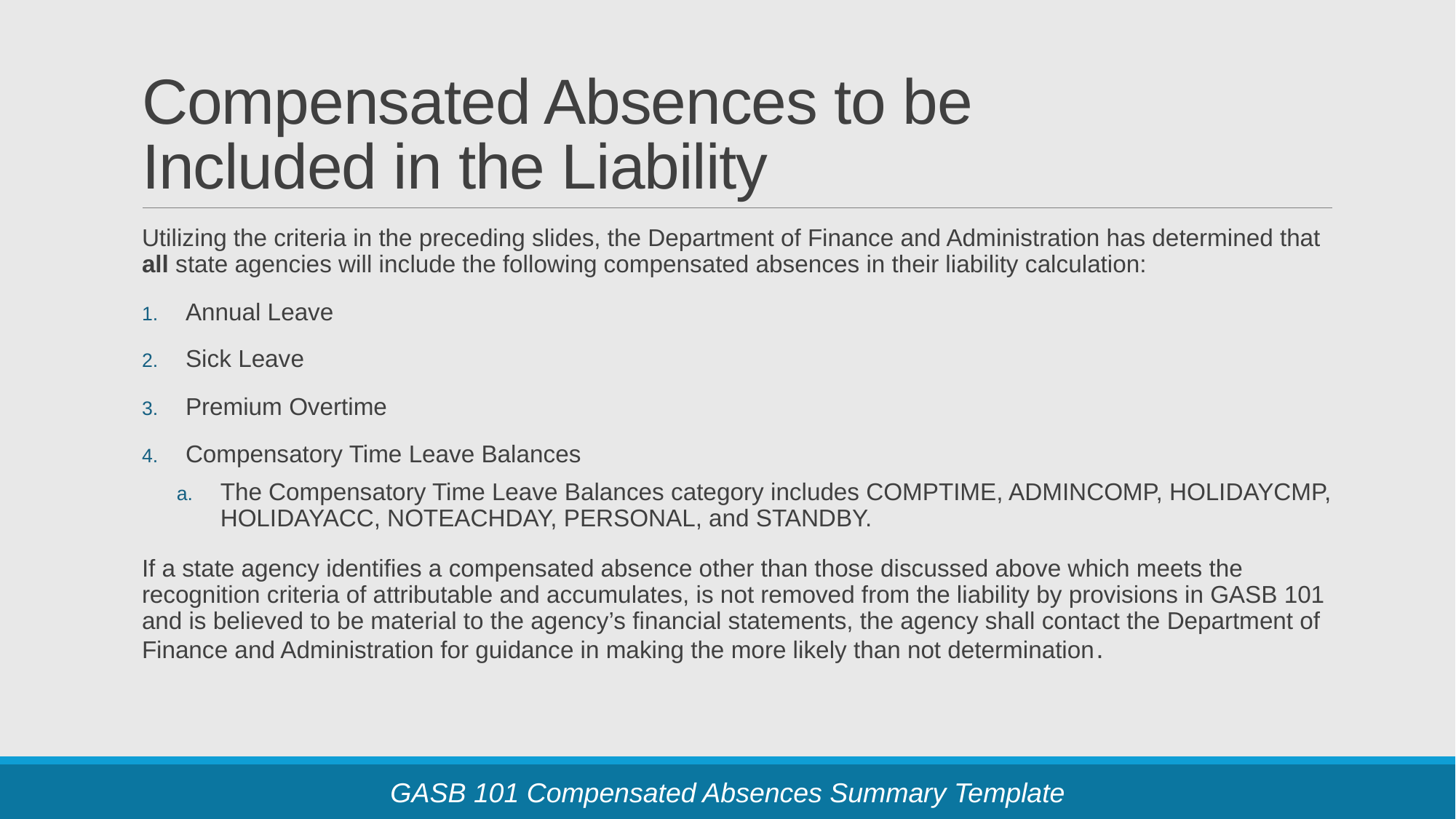

# Compensated Absences to be Included in the Liability
Utilizing the criteria in the preceding slides, the Department of Finance and Administration has determined that all state agencies will include the following compensated absences in their liability calculation:
Annual Leave
Sick Leave
Premium Overtime
Compensatory Time Leave Balances
The Compensatory Time Leave Balances category includes COMPTIME, ADMINCOMP, HOLIDAYCMP, HOLIDAYACC, NOTEACHDAY, PERSONAL, and STANDBY.
If a state agency identifies a compensated absence other than those discussed above which meets the recognition criteria of attributable and accumulates, is not removed from the liability by provisions in GASB 101 and is believed to be material to the agency’s financial statements, the agency shall contact the Department of Finance and Administration for guidance in making the more likely than not determination.
GASB 101 Compensated Absences Summary Template